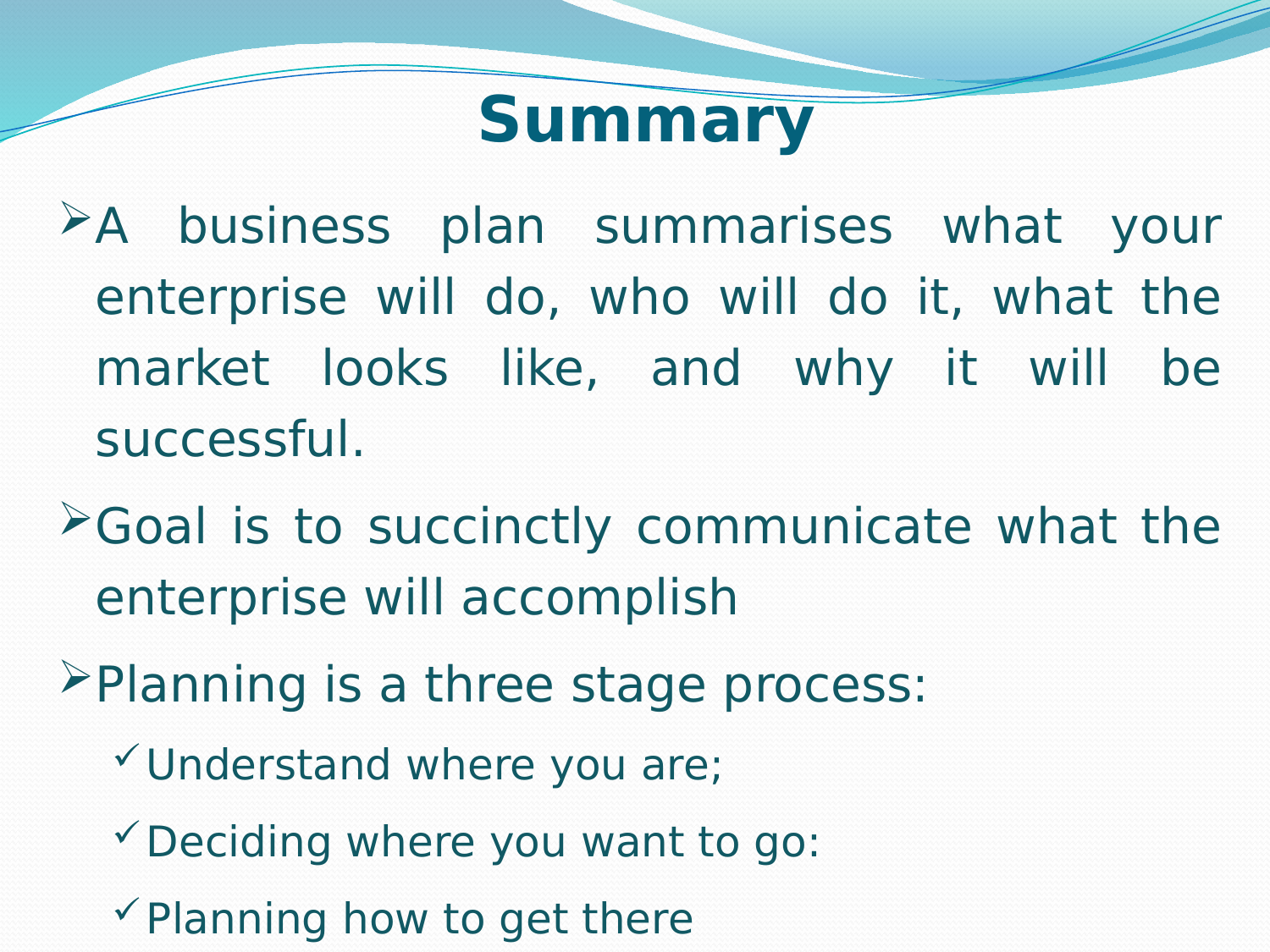

# Summary
A business plan summarises what your enterprise will do, who will do it, what the market looks like, and why it will be successful.
Goal is to succinctly communicate what the enterprise will accomplish
Planning is a three stage process:
Understand where you are;
Deciding where you want to go:
Planning how to get there